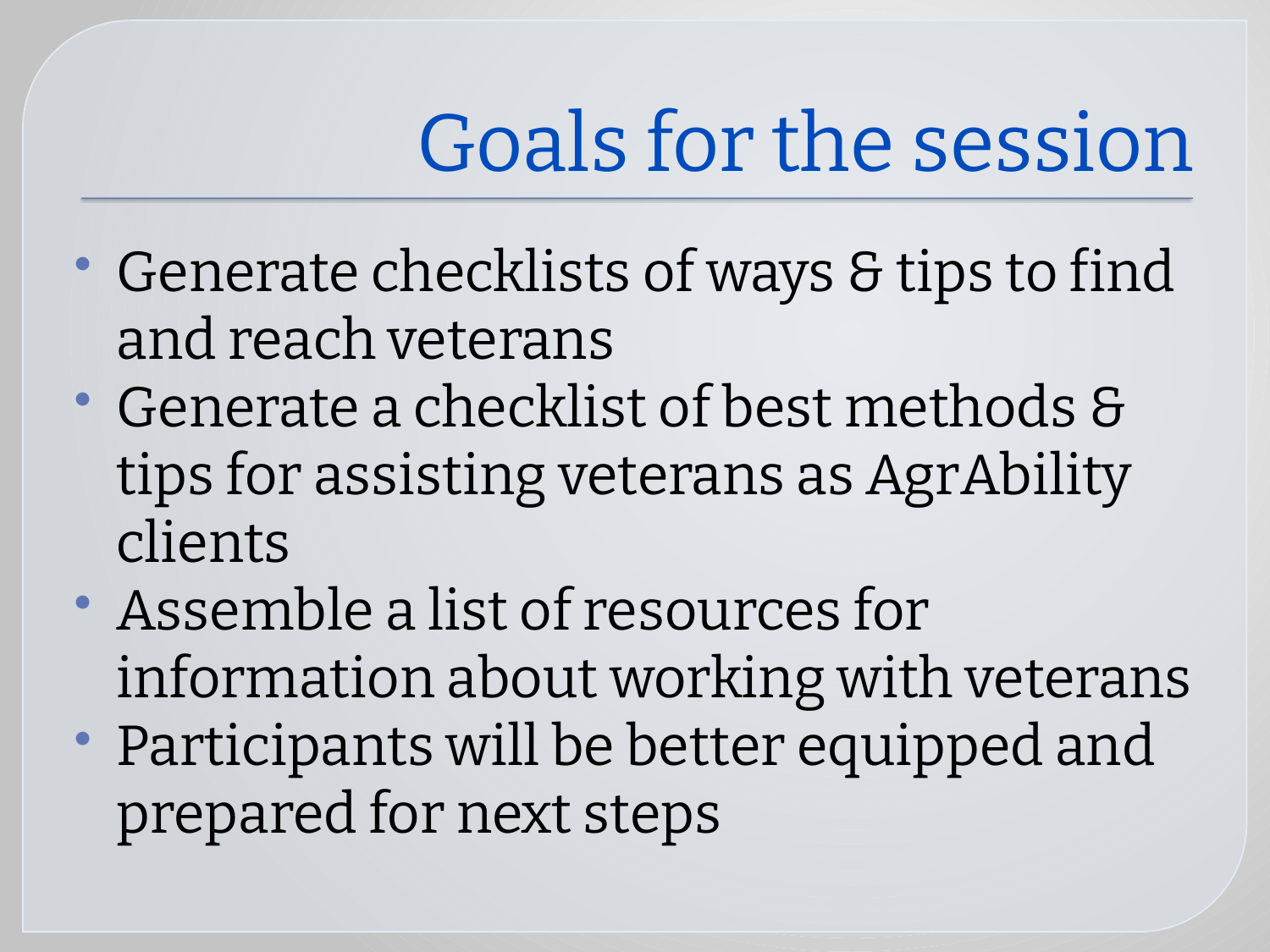

# Goals for the session
Generate checklists of ways & tips to find and reach veterans
Generate a checklist of best methods & tips for assisting veterans as AgrAbility clients
Assemble a list of resources for information about working with veterans
Participants will be better equipped and prepared for next steps